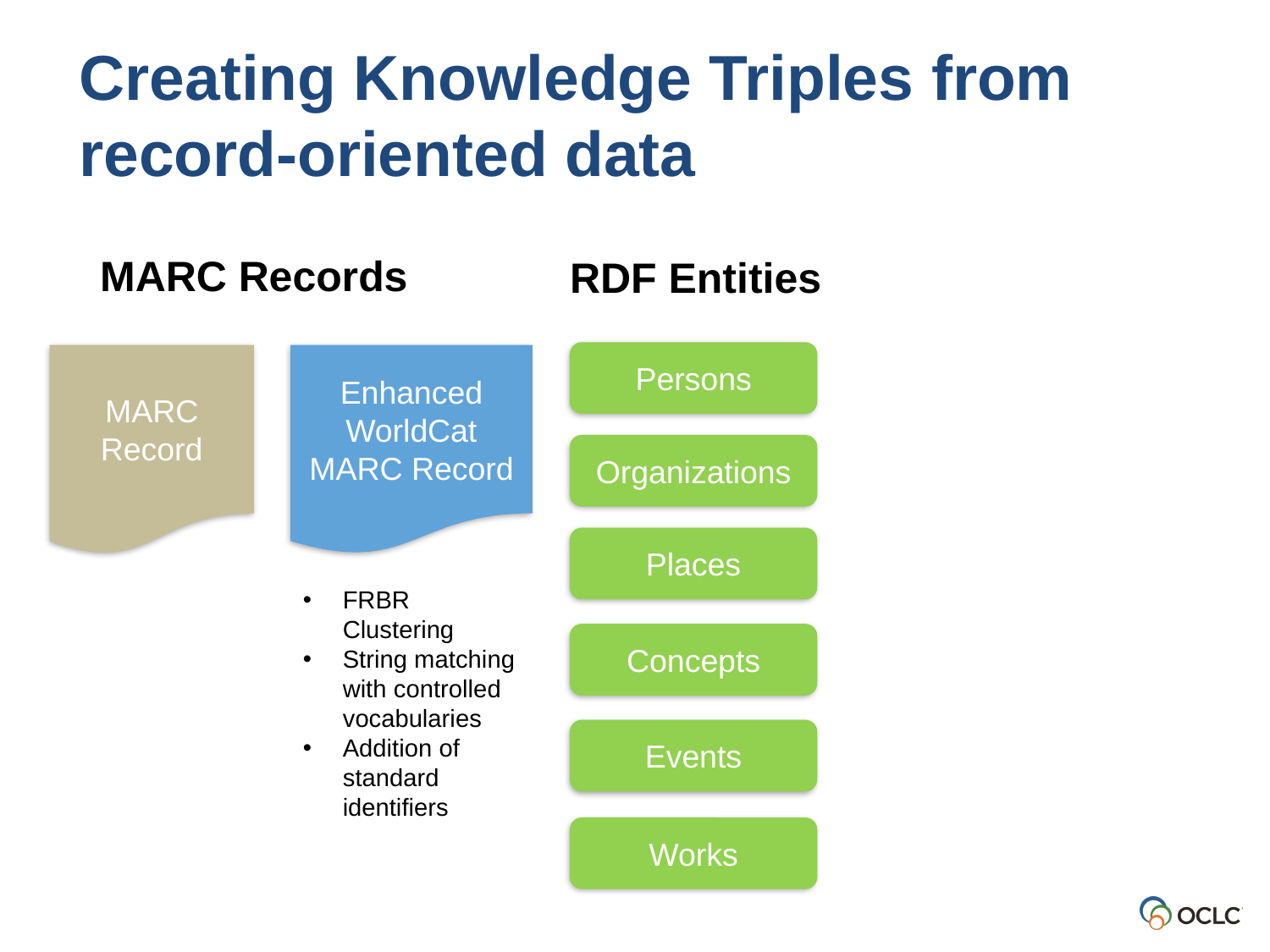

Creating Knowledge Triples from record-oriented data
MARC Records
RDF Entities
Persons
Enhanced WorldCat MARC Record
MARC Record
Organizations
Places
FRBR Clustering
String matching with controlled vocabularies
Addition of standard identifiers
Concepts
Events
Works